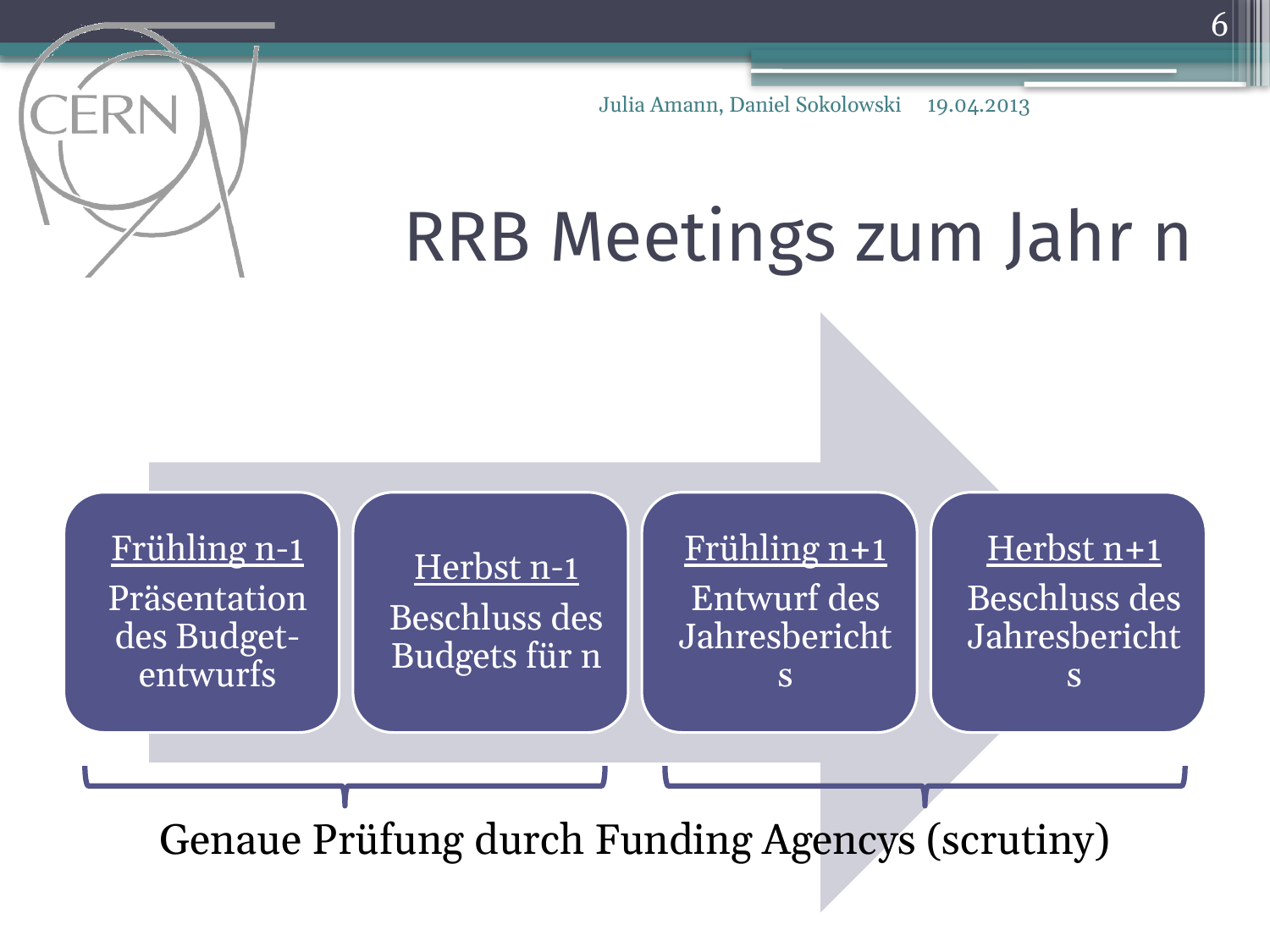

6
Julia Amann, Daniel Sokolowski
19.04.2013
# RRB Meetings zum Jahr n
Frühling n-1
Präsentation des Budget-entwurfs
Herbst n-1
Beschluss des Budgets für n
Frühling n+1
Entwurf des Jahresberichts
Herbst n+1
Beschluss des Jahresberichts
Budgetentwurf 2014	Jahresberichtsentwurf 2012

Genaue Prüfung durch Funding Agencys (scrutiny)